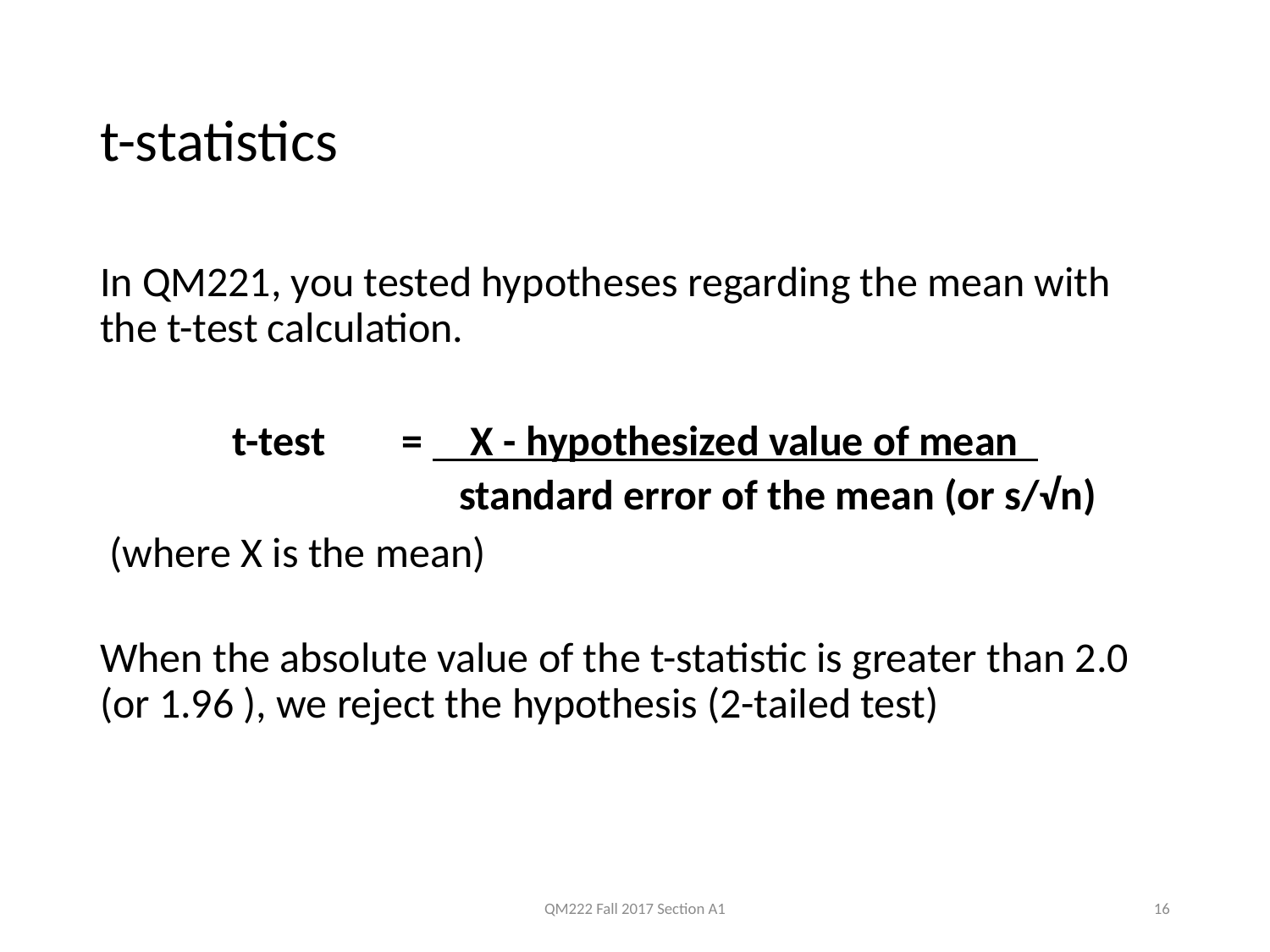

# t-statistics
In QM221, you tested hypotheses regarding the mean with the t-test calculation.

t-test        =     X - hypothesized value of mean
                              standard error of the mean (or s/√n)
 (where X is the mean)
 
When the absolute value of the t-statistic is greater than 2.0 (or 1.96 ), we reject the hypothesis (2-tailed test)

QM222 Fall 2017 Section A1
16